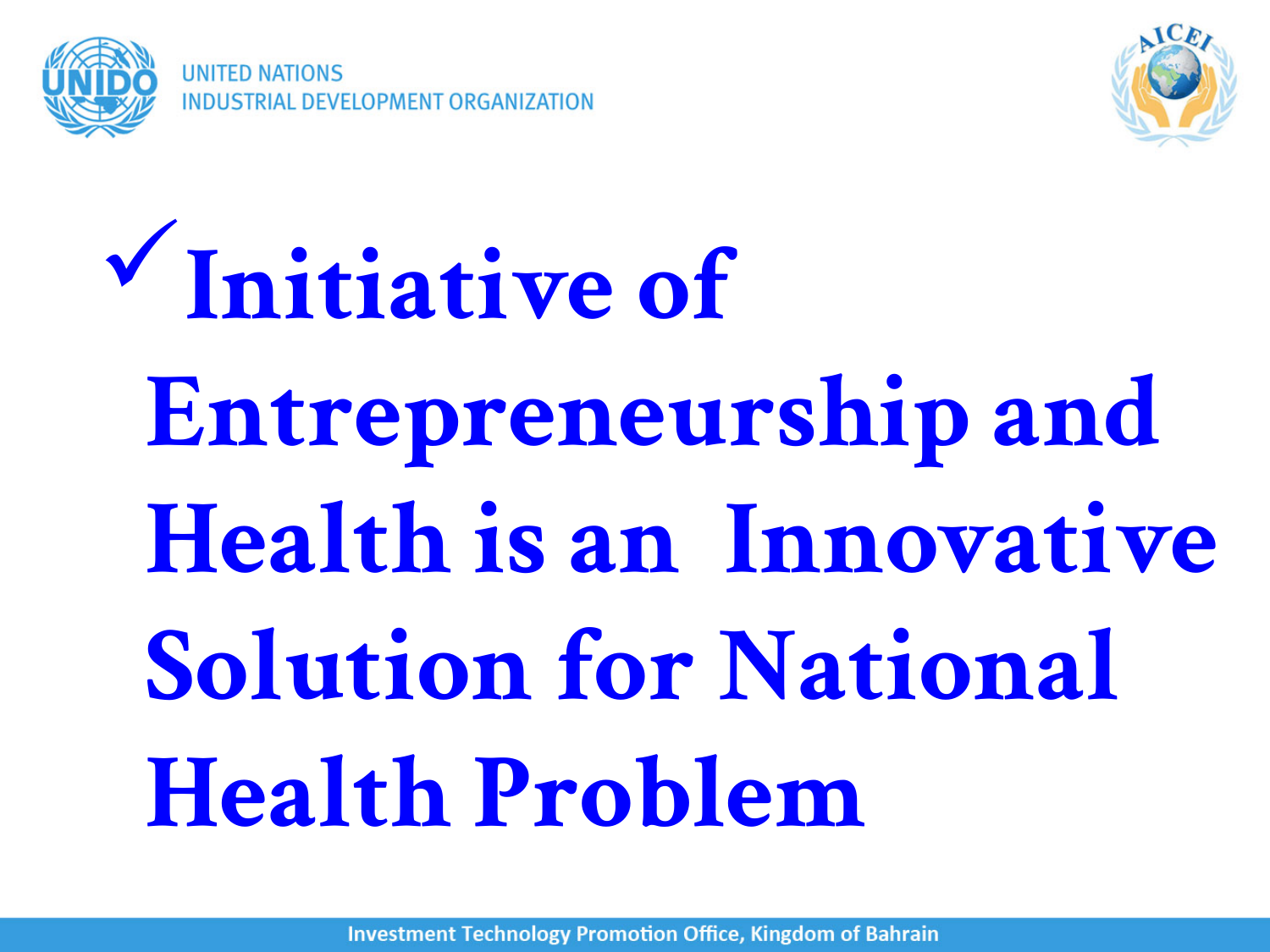

Initiative of Entrepreneurship and Health is an  Innovative Solution for National Health Problem